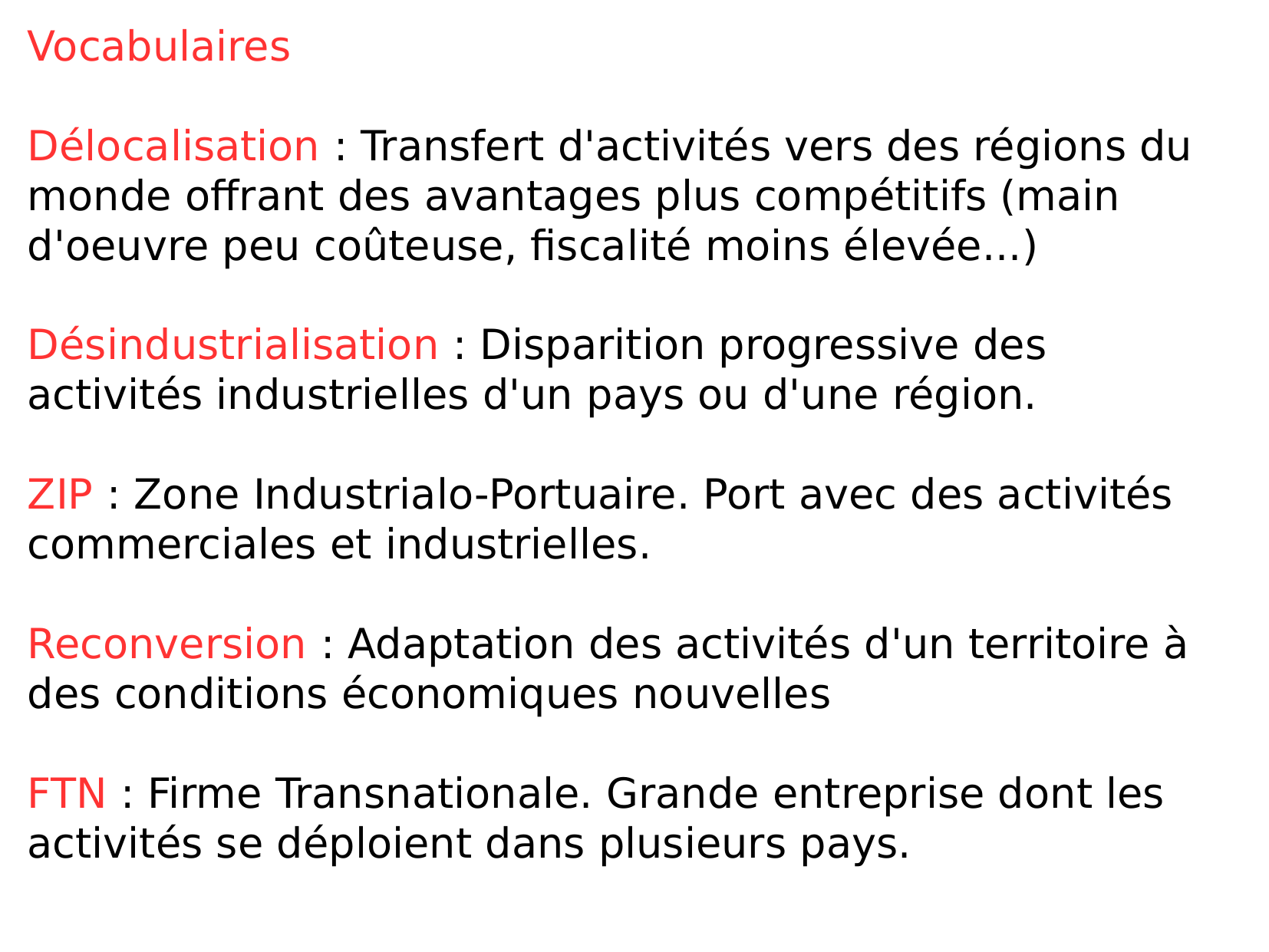

Vocabulaires

Délocalisation : Transfert d'activités vers des régions du monde offrant des avantages plus compétitifs (main d'oeuvre peu coûteuse, fiscalité moins élevée...)

Désindustrialisation : Disparition progressive des activités industrielles d'un pays ou d'une région.

ZIP : Zone Industrialo-Portuaire. Port avec des activités commerciales et industrielles.

Reconversion : Adaptation des activités d'un territoire à des conditions économiques nouvelles

FTN : Firme Transnationale. Grande entreprise dont les activités se déploient dans plusieurs pays.